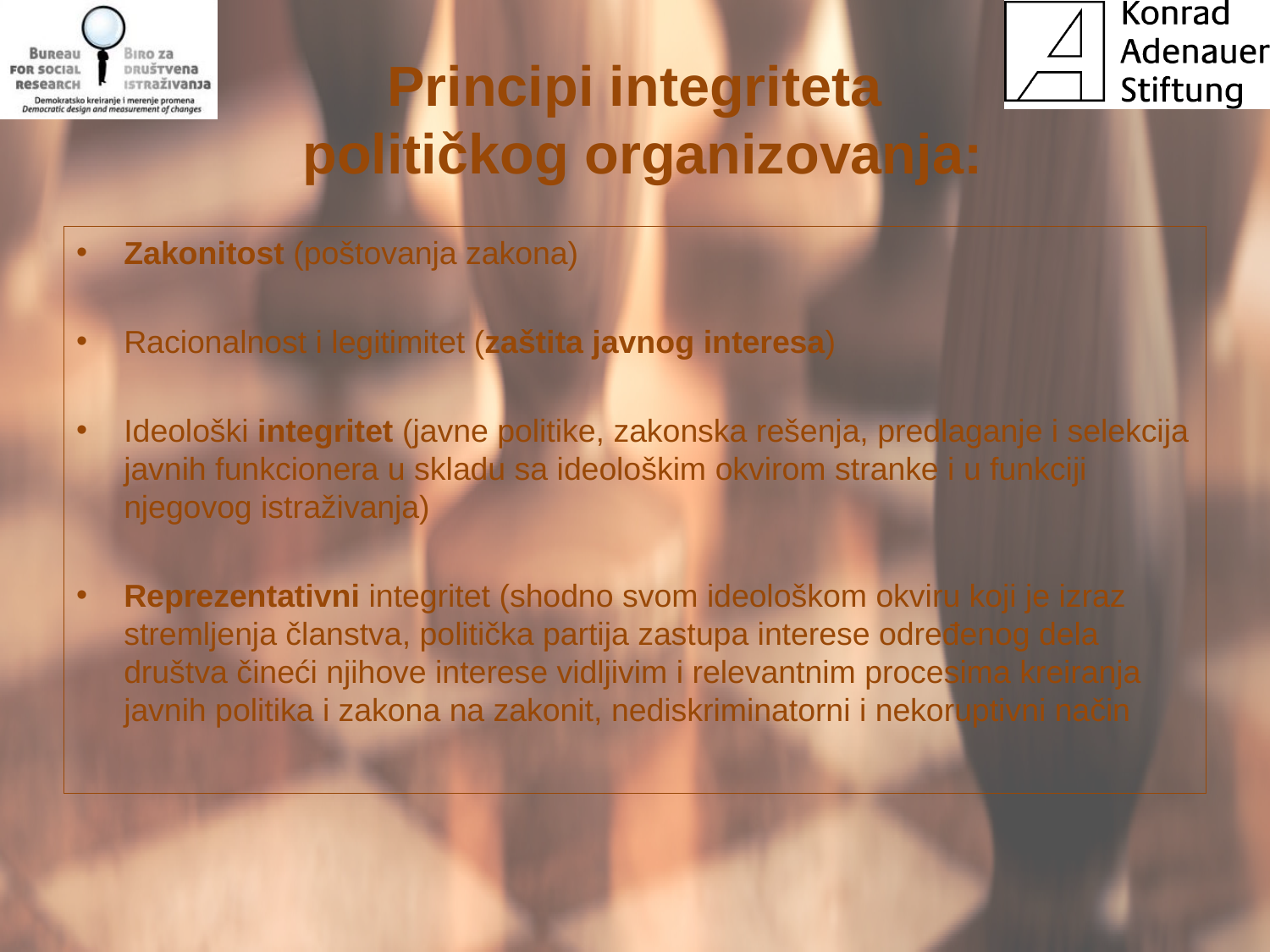

# Principi integriteta političkog organizovanja:
Zakonitost (poštovanja zakona)

Racionalnost i legitimitet (zaštita javnog interesa)

Ideološki integritet (javne politike, zakonska rešenja, predlaganje i selekcija javnih funkcionera u skladu sa ideološkim okvirom stranke i u funkciji njegovog istraživanja)

Reprezentativni integritet (shodno svom ideološkom okviru koji je izraz stremljenja članstva, politička partija zastupa interese određenog dela društva čineći njihove interese vidljivim i relevantnim procesima kreiranja javnih politika i zakona na zakonit, nediskriminatorni i nekoruptivni način